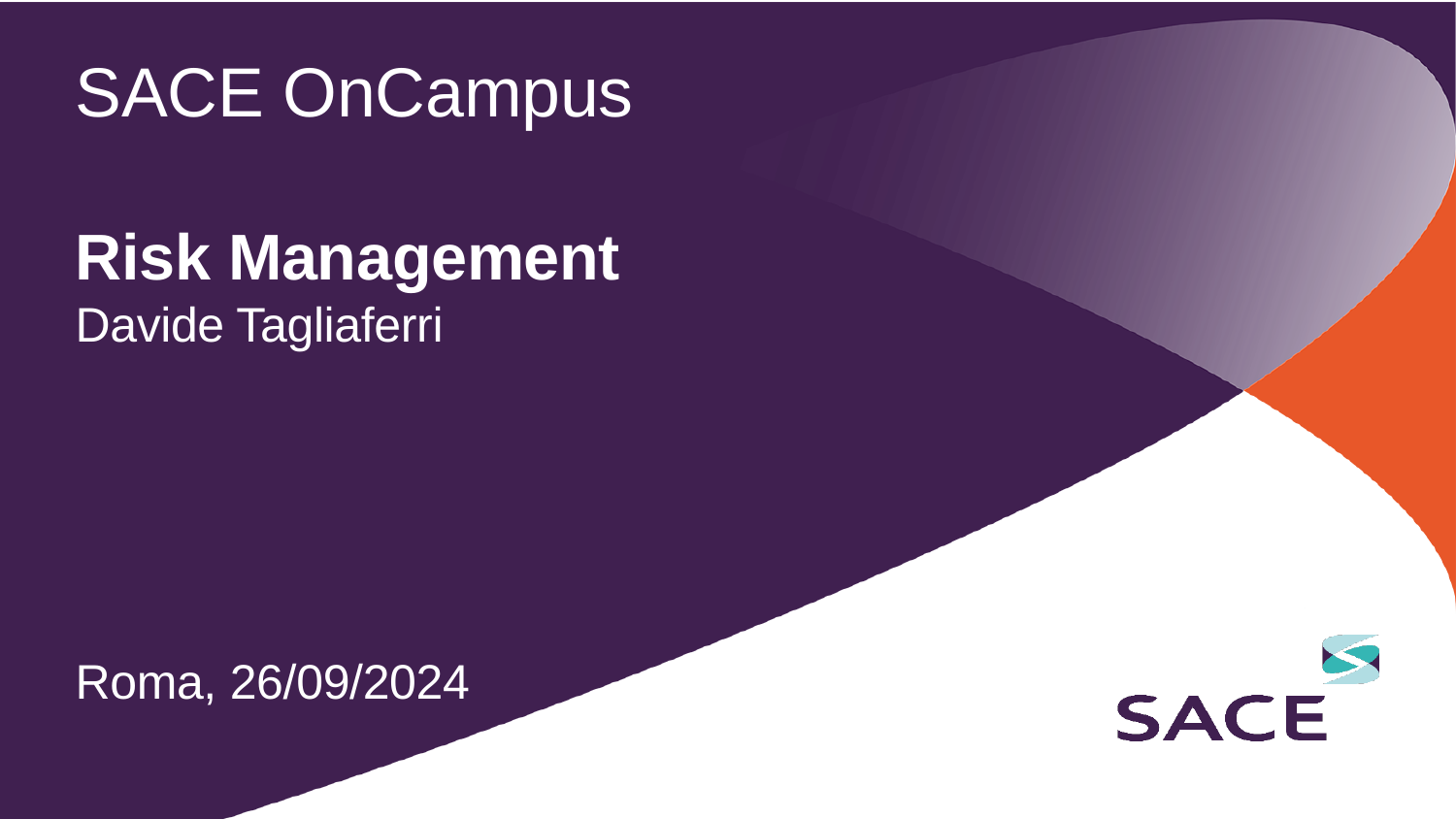

SACE OnCampus
Risk Management
Davide Tagliaferri
Roma, 26/09/2024